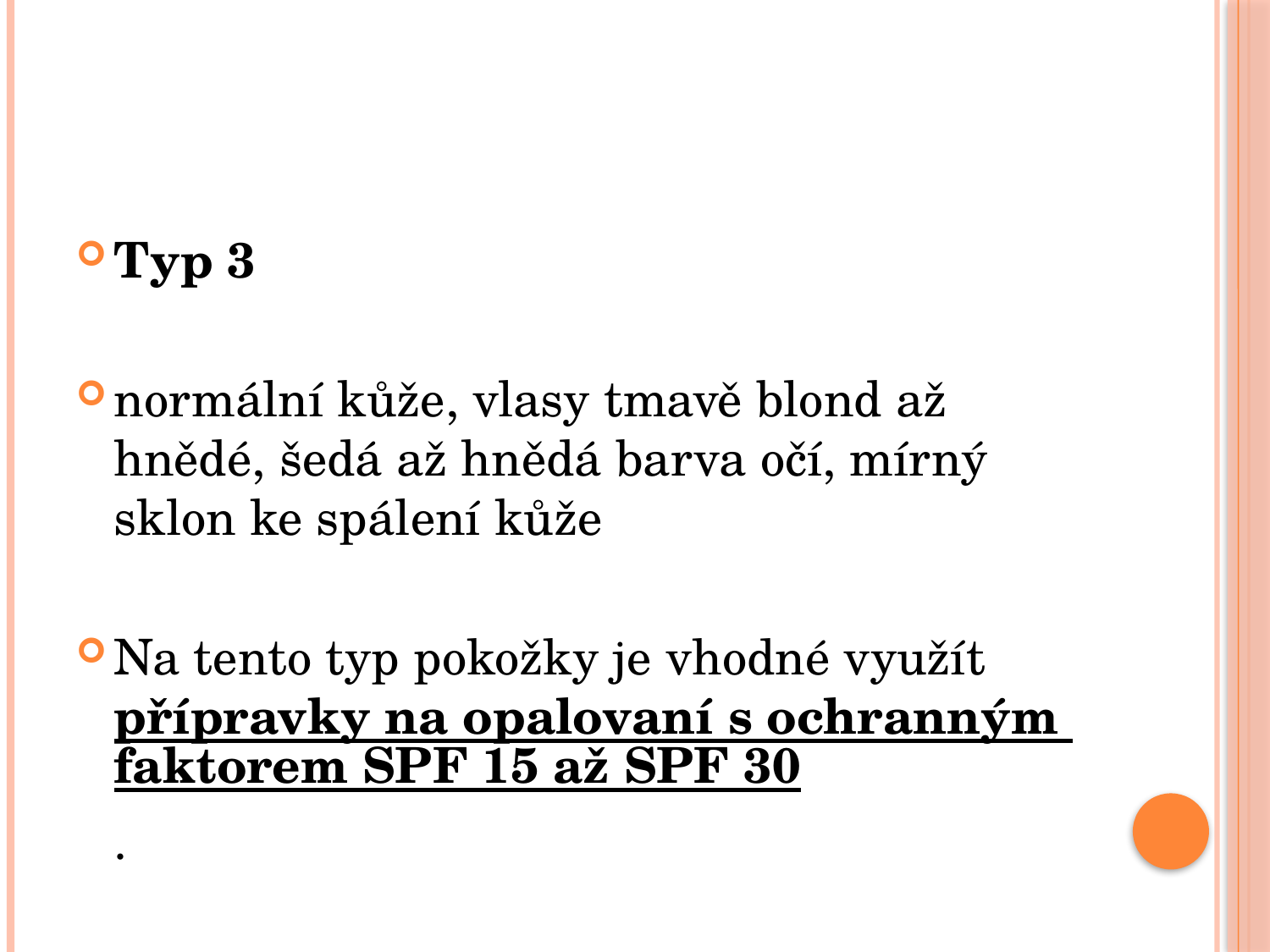

#
Typ 3

normální kůže, vlasy tmavě blond až hnědé, šedá až hnědá barva očí, mírný sklon ke spálení kůže

Na tento typ pokožky je vhodné využít přípravky na opalovaní s ochranným faktorem SPF 15 až SPF 30.